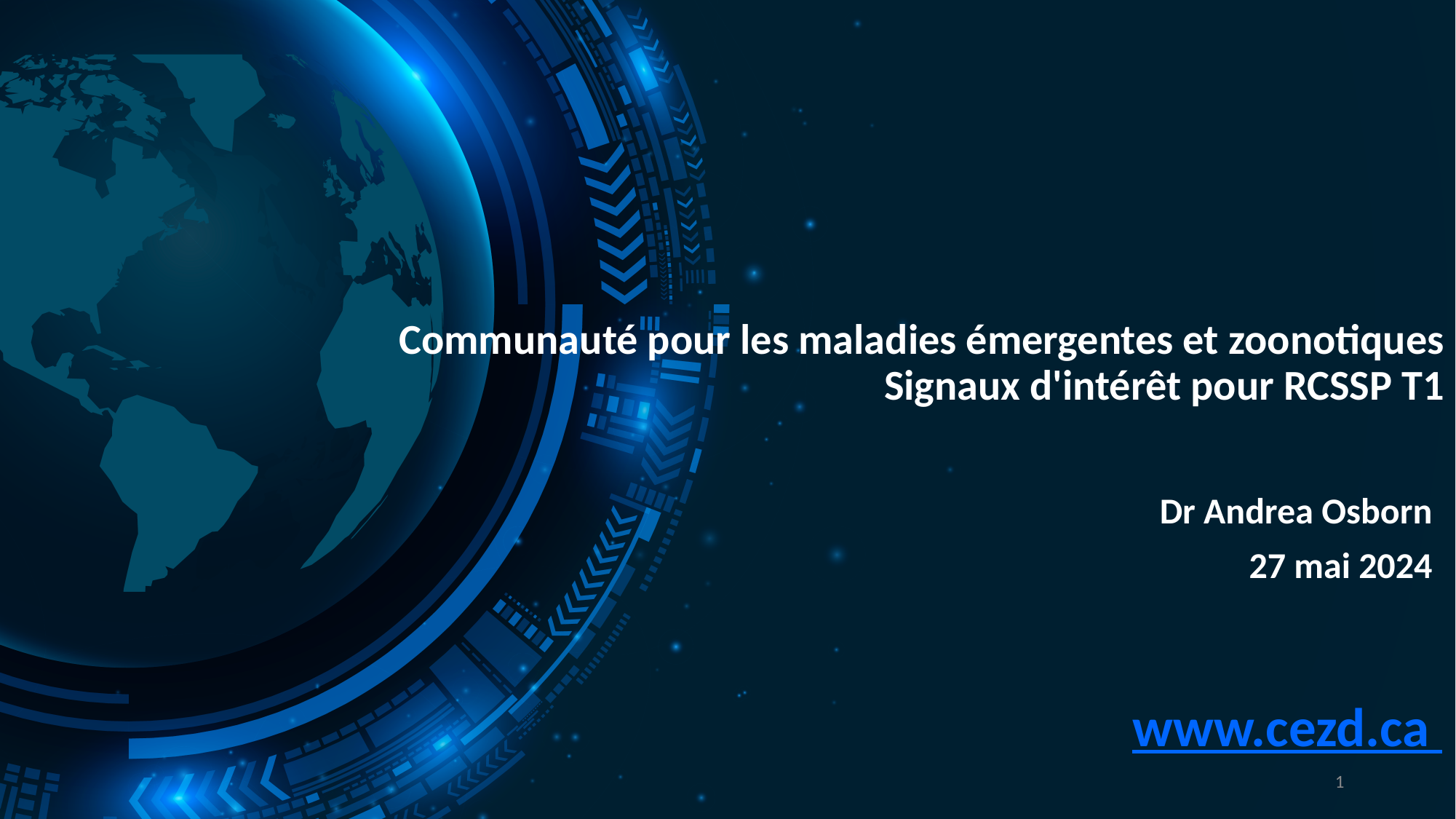

# Communauté pour les maladies émergentes et zoonotiques Signaux d'intérêt pour RCSSP T1
Dr Andrea Osborn
27 mai 2024

www.cezd.ca
1